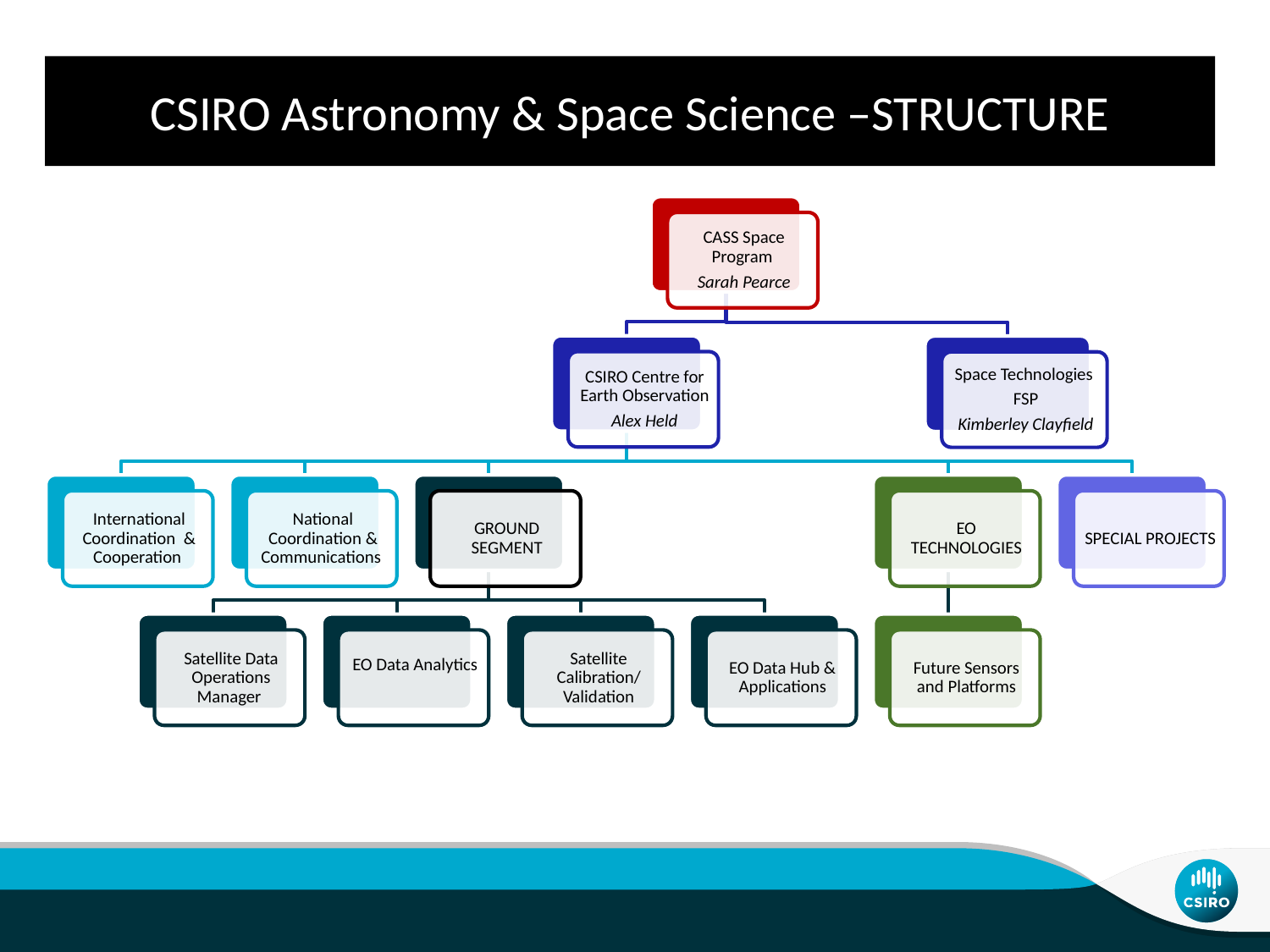

CSIRO Astronomy & Space Science –STRUCTURE
CASS Space Program
Sarah Pearce
CSIRO Centre for Earth Observation
Alex Held
International Coordination  & Cooperation
National Coordination & Communications
GROUND SEGMENT
Satellite Data Operations Manager
EO Data Analytics

Satellite Calibration/ Validation
EO Data Hub & Applications
EO TECHNOLOGIES
Future Sensors and Platforms
SPECIAL PROJECTS
Space Technologies
FSP
Kimberley Clayfield